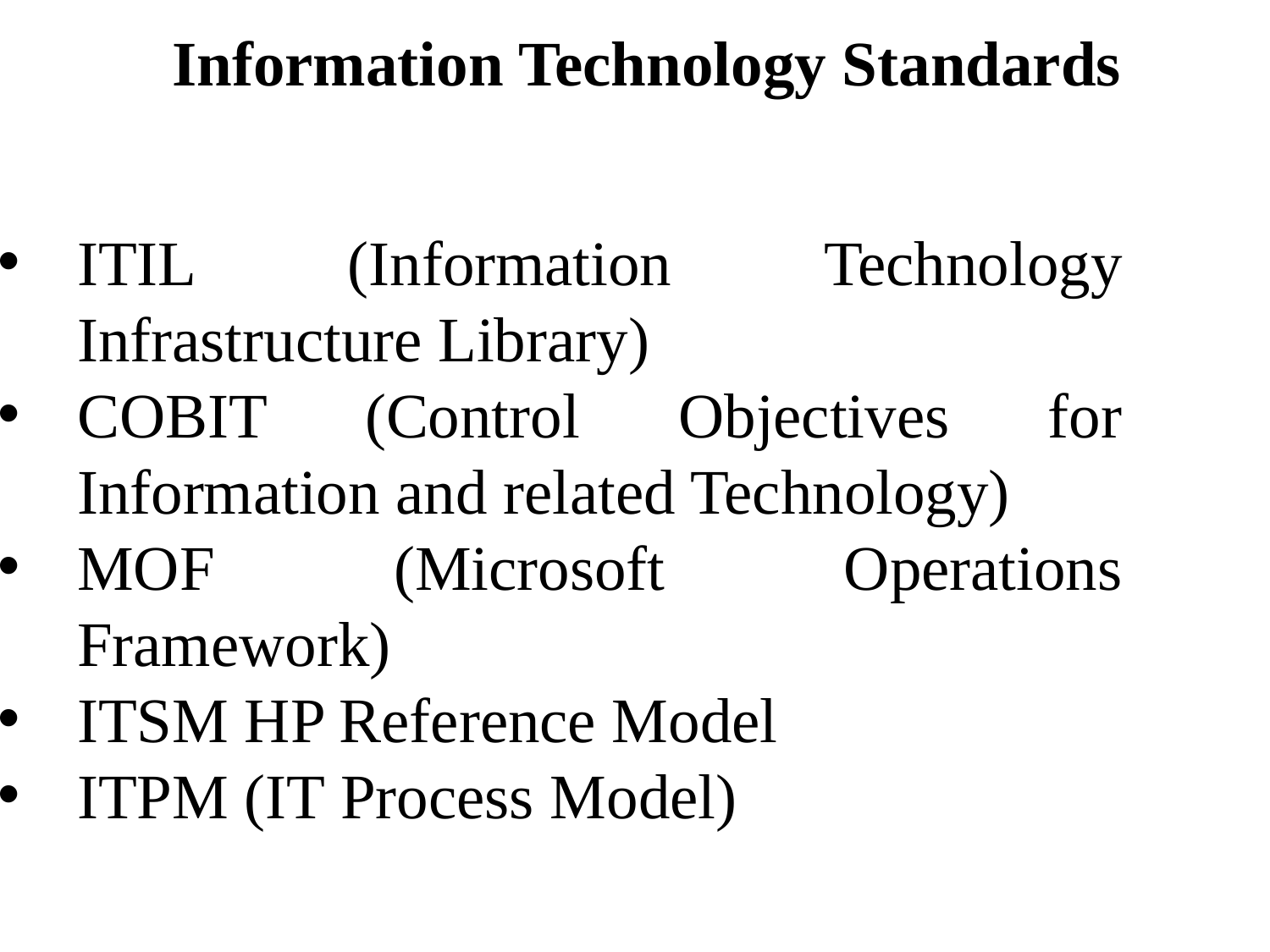

Information Technology Standards
ITIL (Information Technology Infrastructure Library)
COBIT (Control Objectives for Information and related Technology)
MOF (Microsoft Operations Framework)
ITSM HP Reference Model
ITPM (IT Process Model)